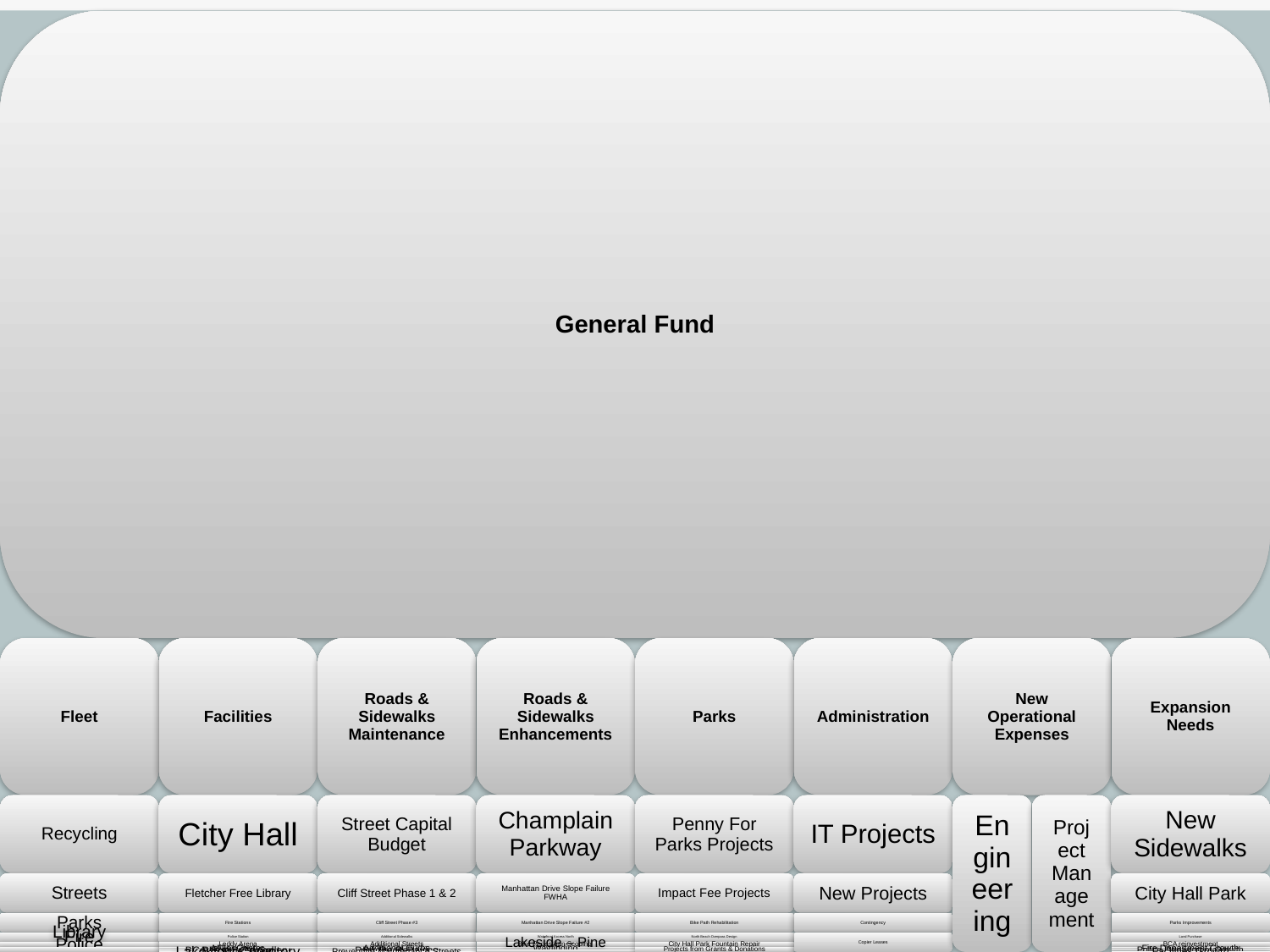

General Fund
Fleet
Facilities
Roads & Sidewalks Maintenance
Recycling
Streets
Parks
Fire
Police
Library
Roads & Sidewalks Enhancements
Parks
Administration
New Operational Expenses
Expansion Needs
City Hall
Fletcher Free Library
Fire Stations
Police Station
Leddy Arena
Miller Center
Cliff Street Phase 1 & 2
Cliff Street Phase #3
Additional Sidewalks
Additional Streets
Additional Curbs
Champlain Parkway
Manhattan Drive Slope Failure
FWHA
Manhattan Drive Slope Failure #2
Waterfront Access North
Wayfinding
Penny For Parks Projects
Impact Fee Projects
Bike Path Rehabilitation
North Beach Overpass Design
City Hall Park Fountain Repair
Projects from Grants & Donations
IT Projects
New Projects
Contingency
Copier Leases
Engineering
Project Management
New Sidewalks
City Hall Park
Parks Improvements
Land Purchase
BCA reinvestment
Fire Department Growth
TO MODIFY THIS CHART: Click the chart, and then click the Design tab to modify the SmartArt graphic. Click a text placeholder to replace it with your text, or click the  arrows on the left border of the SmartArt to open the text pane, and type or edit all text for the chart.